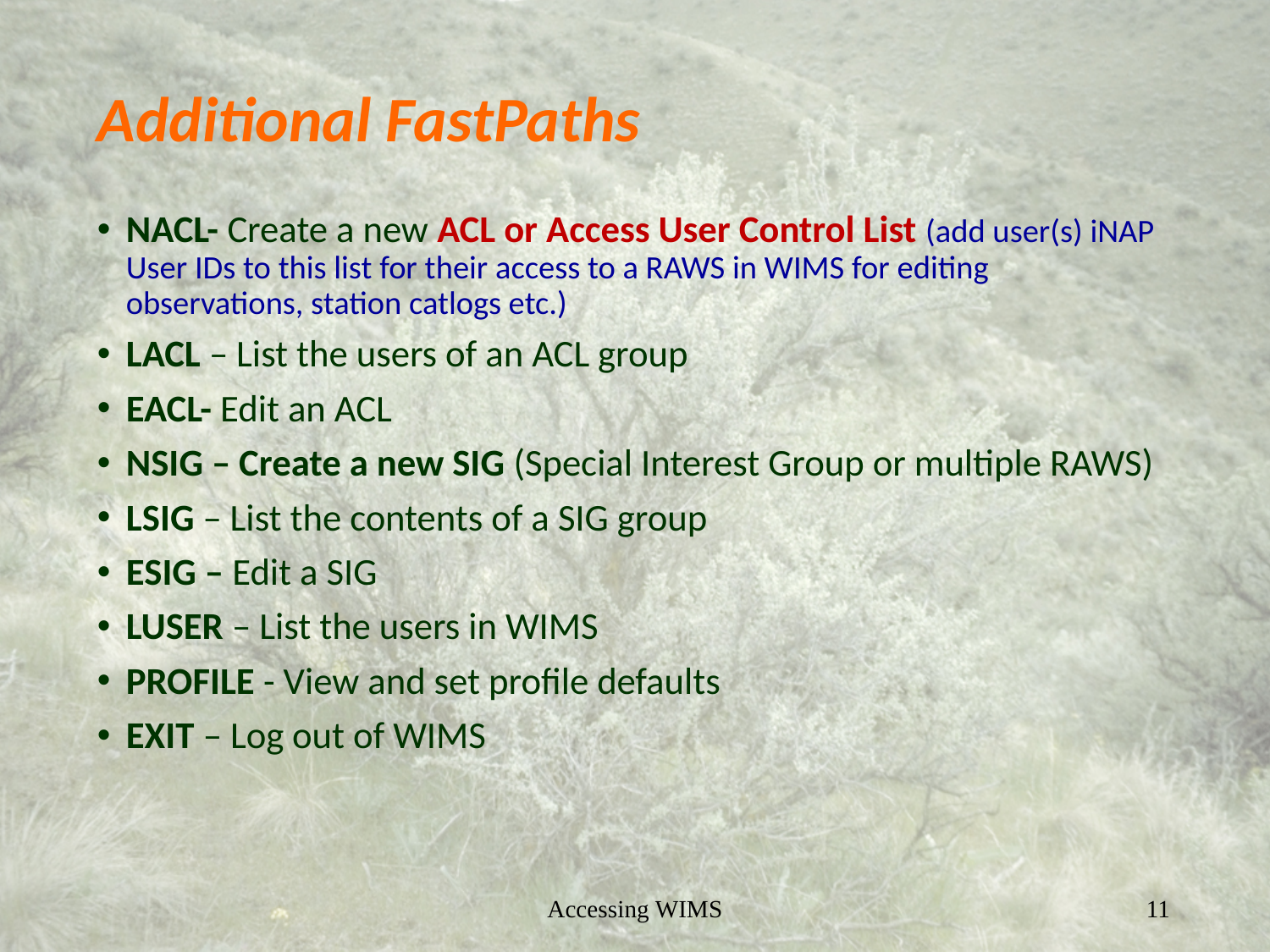

# Additional FastPaths
NACL- Create a new ACL or Access User Control List (add user(s) iNAP User IDs to this list for their access to a RAWS in WIMS for editing observations, station catlogs etc.)
LACL – List the users of an ACL group
EACL- Edit an ACL
NSIG – Create a new SIG (Special Interest Group or multiple RAWS)
LSIG – List the contents of a SIG group
ESIG – Edit a SIG
LUSER – List the users in WIMS
PROFILE - View and set profile defaults
EXIT – Log out of WIMS
Accessing WIMS
11